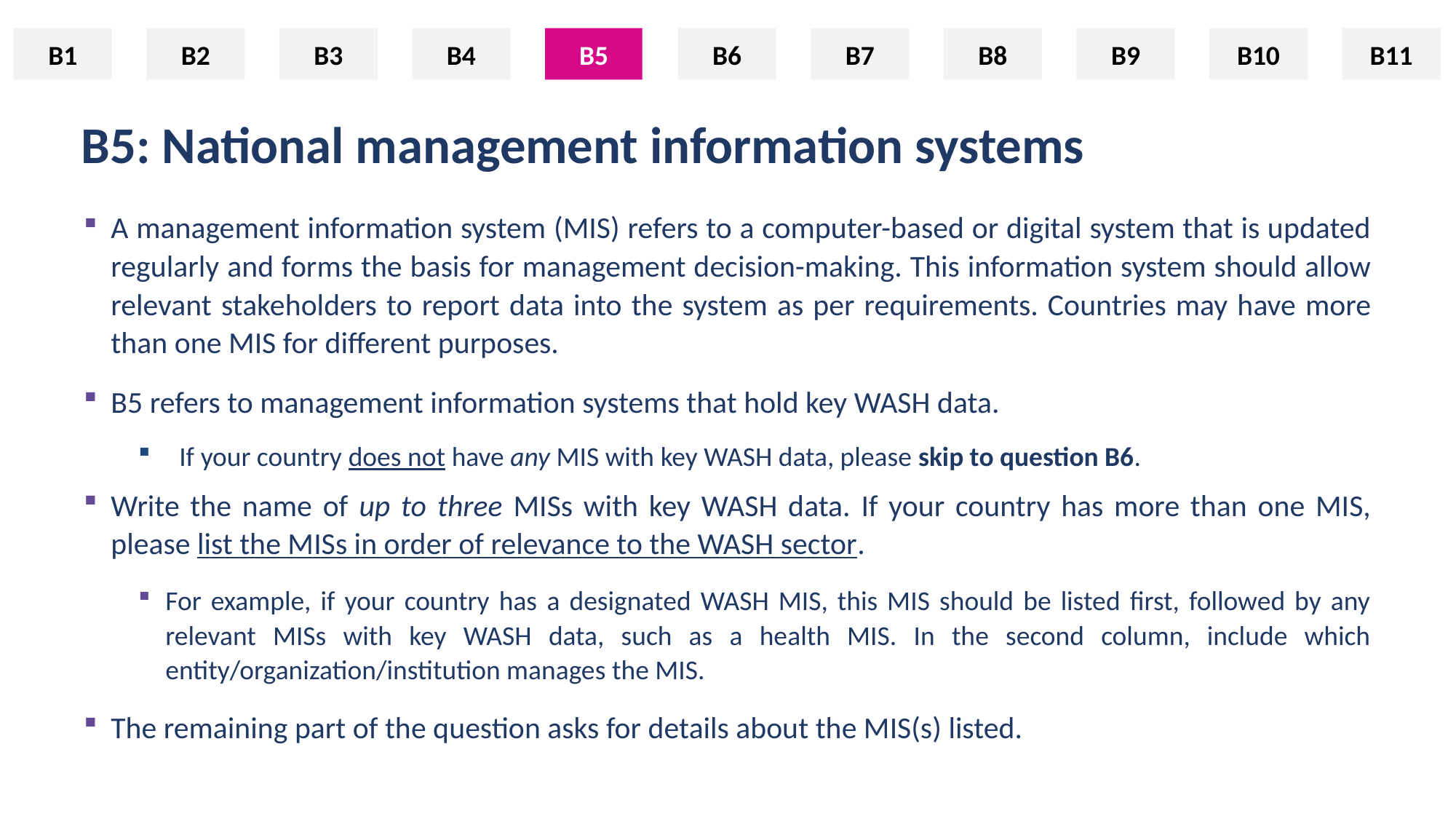

B1
B2
B3
B4
B5
B6
B7
B8
B9
B10
B11
B5
# B5: National management information systems
A management information system (MIS) refers to a computer-based or digital system that is updated regularly and forms the basis for management decision-making. This information system should allow relevant stakeholders to report data into the system as per requirements. Countries may have more than one MIS for different purposes.
B5 refers to management information systems that hold key WASH data.
If your country does not have any MIS with key WASH data, please skip to question B6.
Write the name of up to three MISs with key WASH data. If your country has more than one MIS, please list the MISs in order of relevance to the WASH sector.
For example, if your country has a designated WASH MIS, this MIS should be listed first, followed by any relevant MISs with key WASH data, such as a health MIS. In the second column, include which entity/organization/institution manages the MIS.
The remaining part of the question asks for details about the MIS(s) listed.